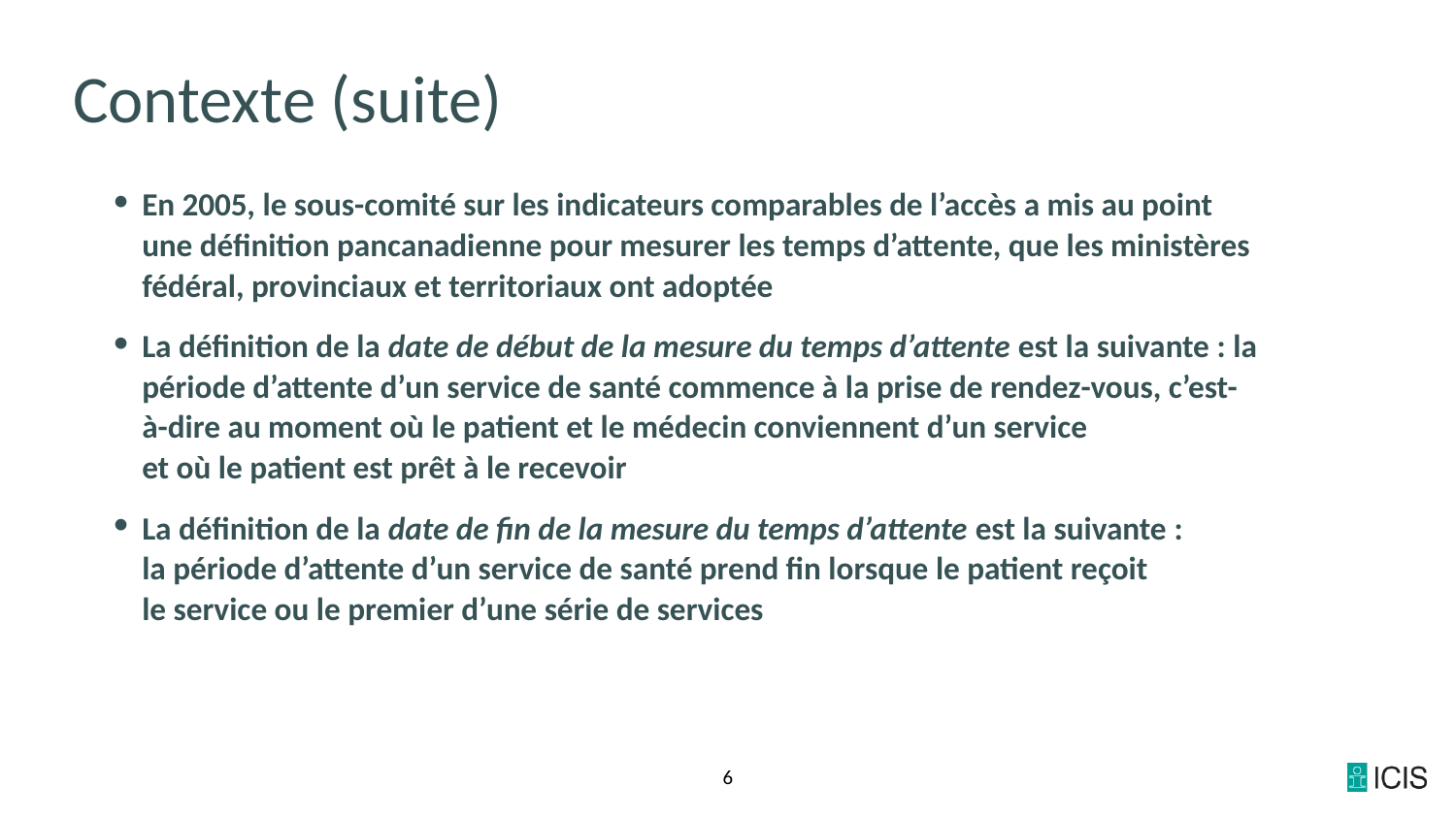

# Contexte (suite)
En 2005, le sous-comité sur les indicateurs comparables de l’accès a mis au point une définition pancanadienne pour mesurer les temps d’attente, que les ministères fédéral, provinciaux et territoriaux ont adoptée
La définition de la date de début de la mesure du temps d’attente est la suivante : la période d’attente d’un service de santé commence à la prise de rendez-vous, c’est-à-dire au moment où le patient et le médecin conviennent d’un service
et où le patient est prêt à le recevoir
La définition de la date de fin de la mesure du temps d’attente est la suivante :
la période d’attente d’un service de santé prend fin lorsque le patient reçoit
le service ou le premier d’une série de services